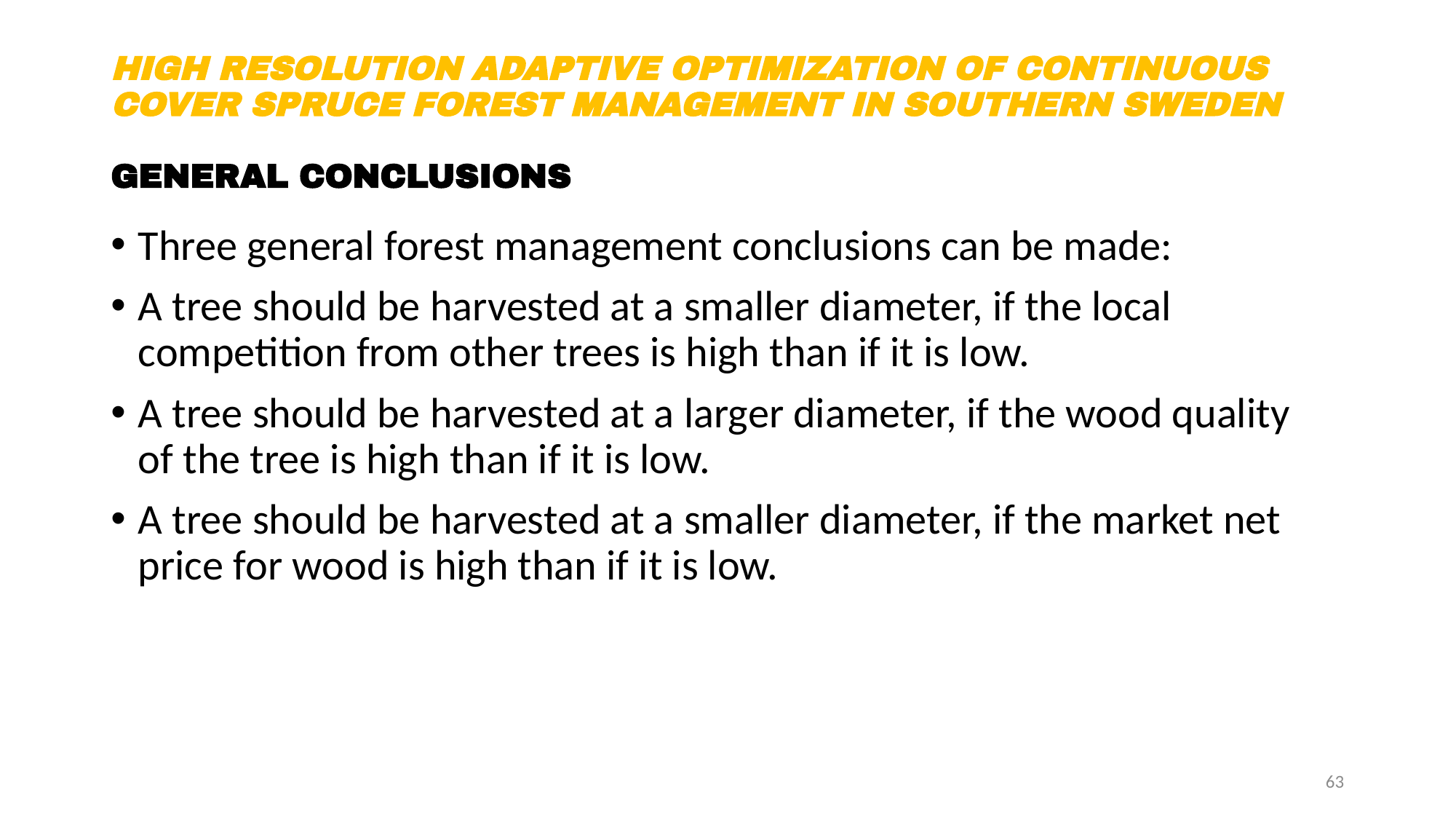

# HIGH RESOLUTION ADAPTIVE OPTIMIZATION OF CONTINUOUS COVER SPRUCE FOREST MANAGEMENT IN SOUTHERN SWEDEN GENERAL CONCLUSIONS
Three general forest management conclusions can be made:
A tree should be harvested at a smaller diameter, if the local competition from other trees is high than if it is low.
A tree should be harvested at a larger diameter, if the wood quality of the tree is high than if it is low.
A tree should be harvested at a smaller diameter, if the market net price for wood is high than if it is low.

63